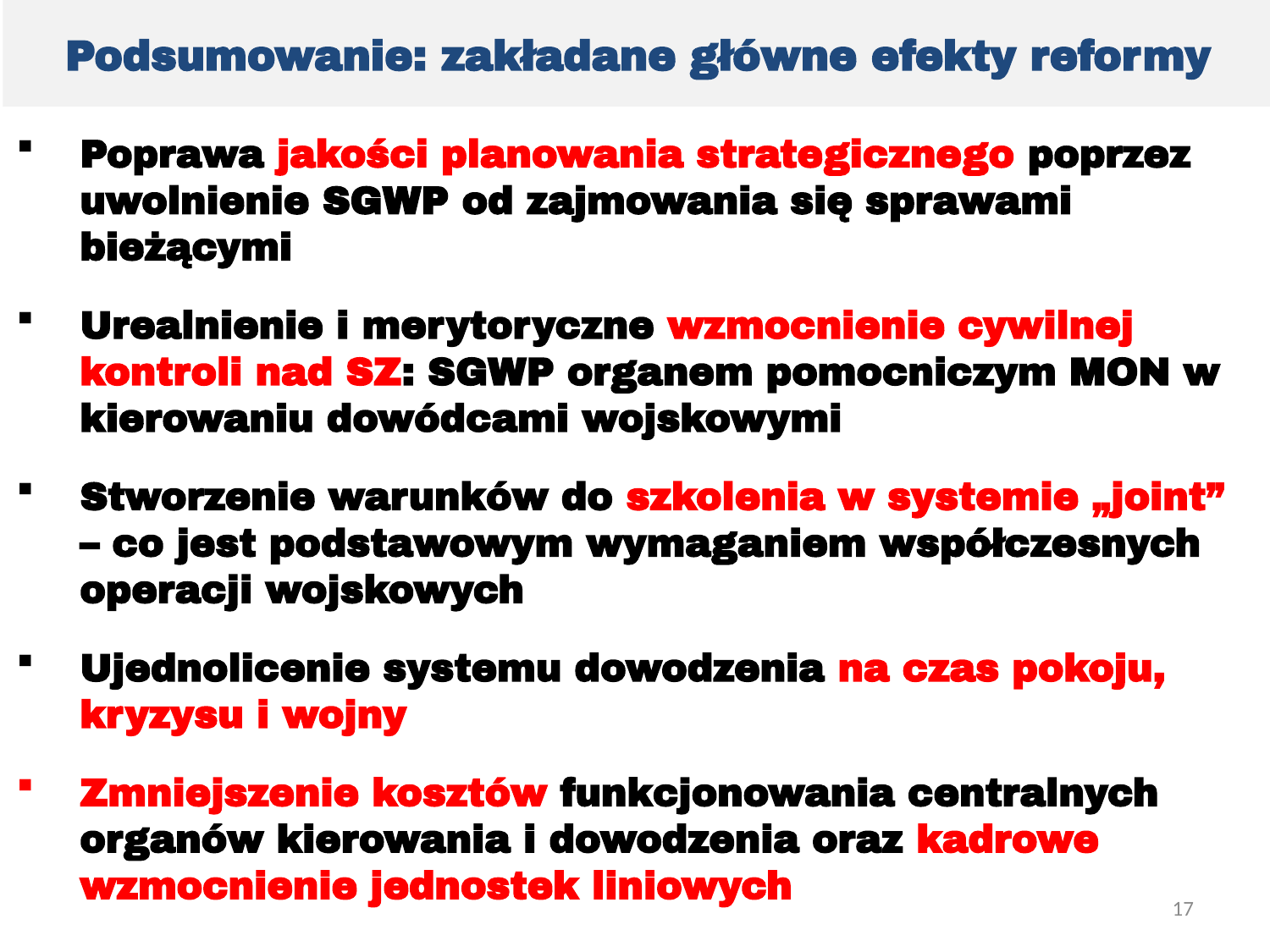

Podsumowanie: zakładane główne efekty reformy
Poprawa jakości planowania strategicznego poprzez uwolnienie SGWP od zajmowania się sprawami bieżącymi
Urealnienie i merytoryczne wzmocnienie cywilnej kontroli nad SZ: SGWP organem pomocniczym MON w kierowaniu dowódcami wojskowymi
Stworzenie warunków do szkolenia w systemie „joint”
– co jest podstawowym wymaganiem współczesnych operacji wojskowych
Ujednolicenie systemu dowodzenia na czas pokoju,
kryzysu i wojny
Zmniejszenie kosztów funkcjonowania centralnych organów kierowania i dowodzenia oraz kadrowe wzmocnienie jednostek liniowych
17